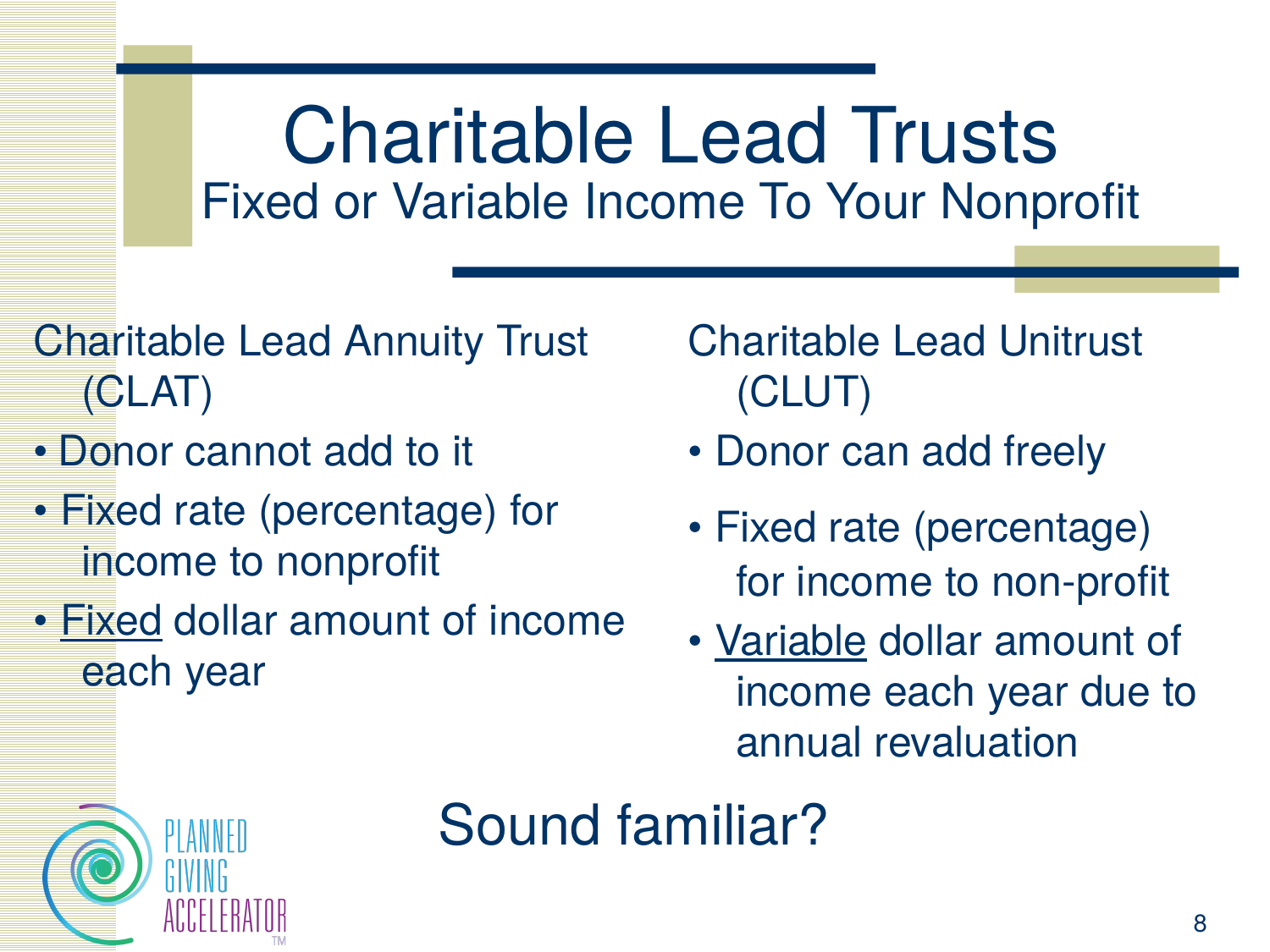

# Charitable Lead Trusts Fixed or Variable Income To Your Nonprofit
Charitable Lead Annuity Trust (CLAT)
• Donor cannot add to it
• Fixed rate (percentage) for income to nonprofit
• Fixed dollar amount of income each year

Charitable Lead Unitrust (CLUT)
• Donor can add freely
• Fixed rate (percentage) for income to non-profit
• Variable dollar amount of income each year due to annual revaluation
Sound familiar?
8